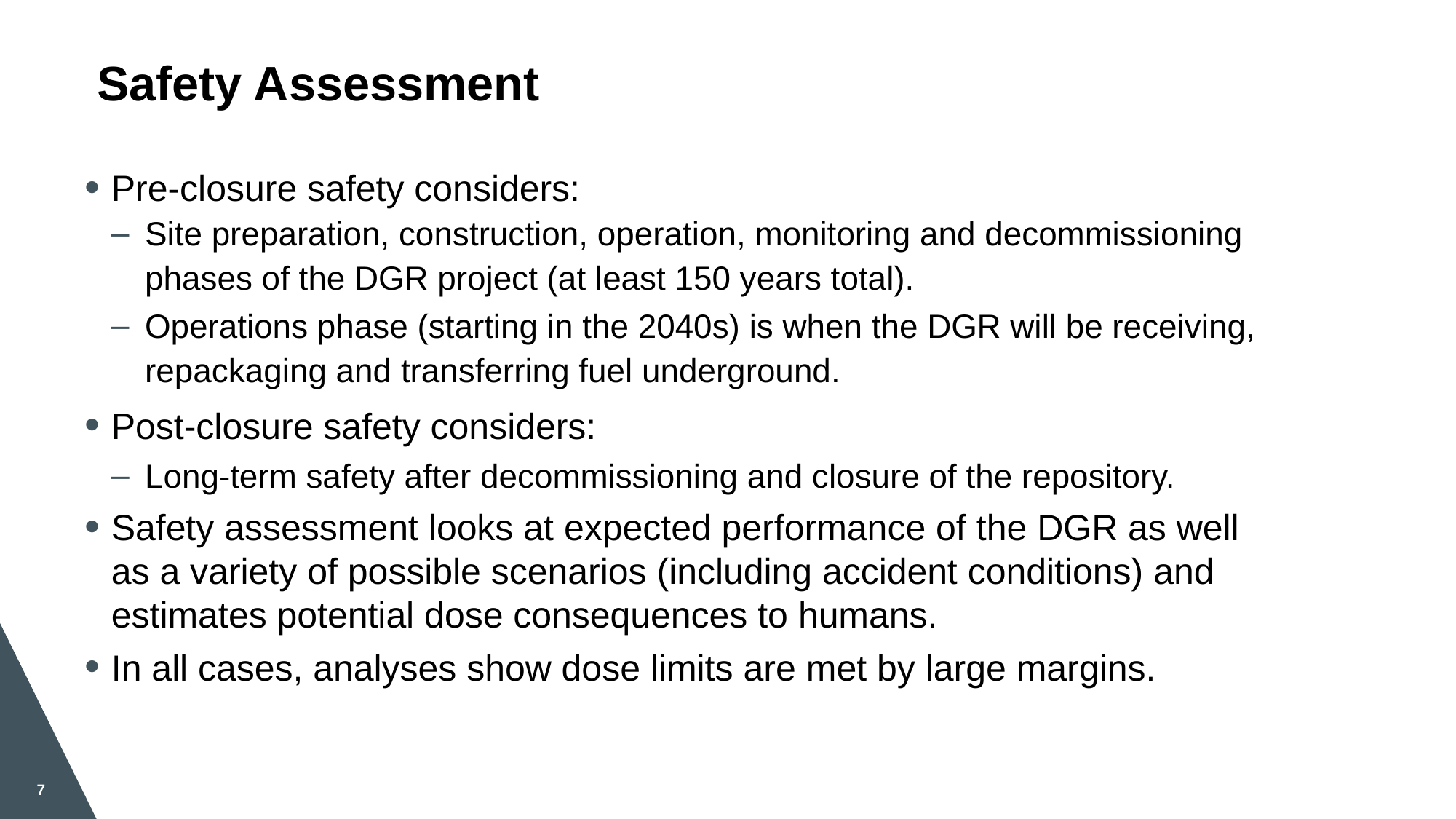

# Safety Assessment
Pre-closure safety considers:
Site preparation, construction, operation, monitoring and decommissioning phases of the DGR project (at least 150 years total).
Operations phase (starting in the 2040s) is when the DGR will be receiving, repackaging and transferring fuel underground.
Post-closure safety considers:
Long-term safety after decommissioning and closure of the repository.
Safety assessment looks at expected performance of the DGR as well as a variety of possible scenarios (including accident conditions) and estimates potential dose consequences to humans.
In all cases, analyses show dose limits are met by large margins.

7